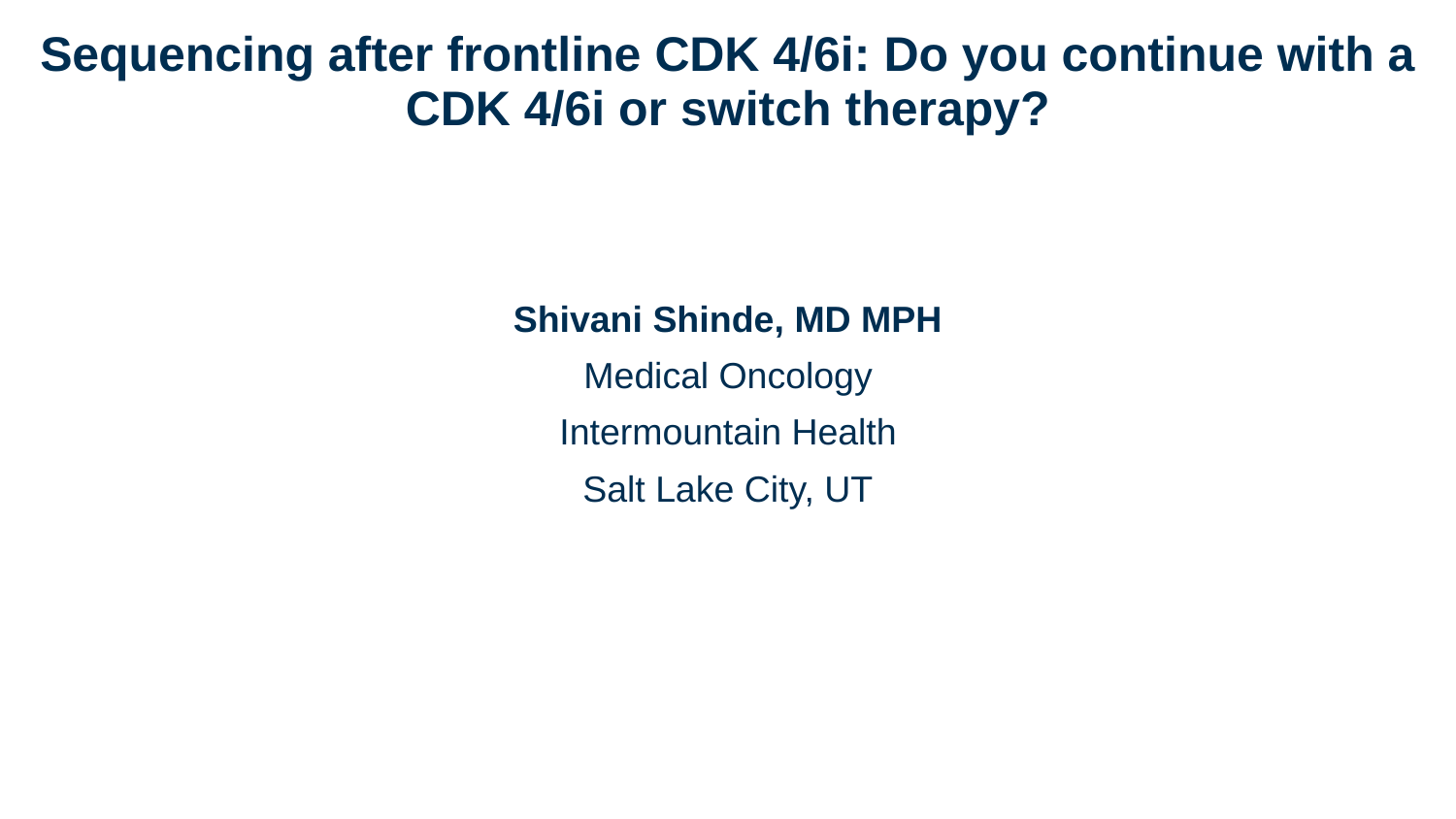

# Sequencing after frontline CDK 4/6i: Do you continue with a CDK 4/6i or switch therapy?
Shivani Shinde, MD MPH
Medical Oncology
Intermountain Health
Salt Lake City, UT